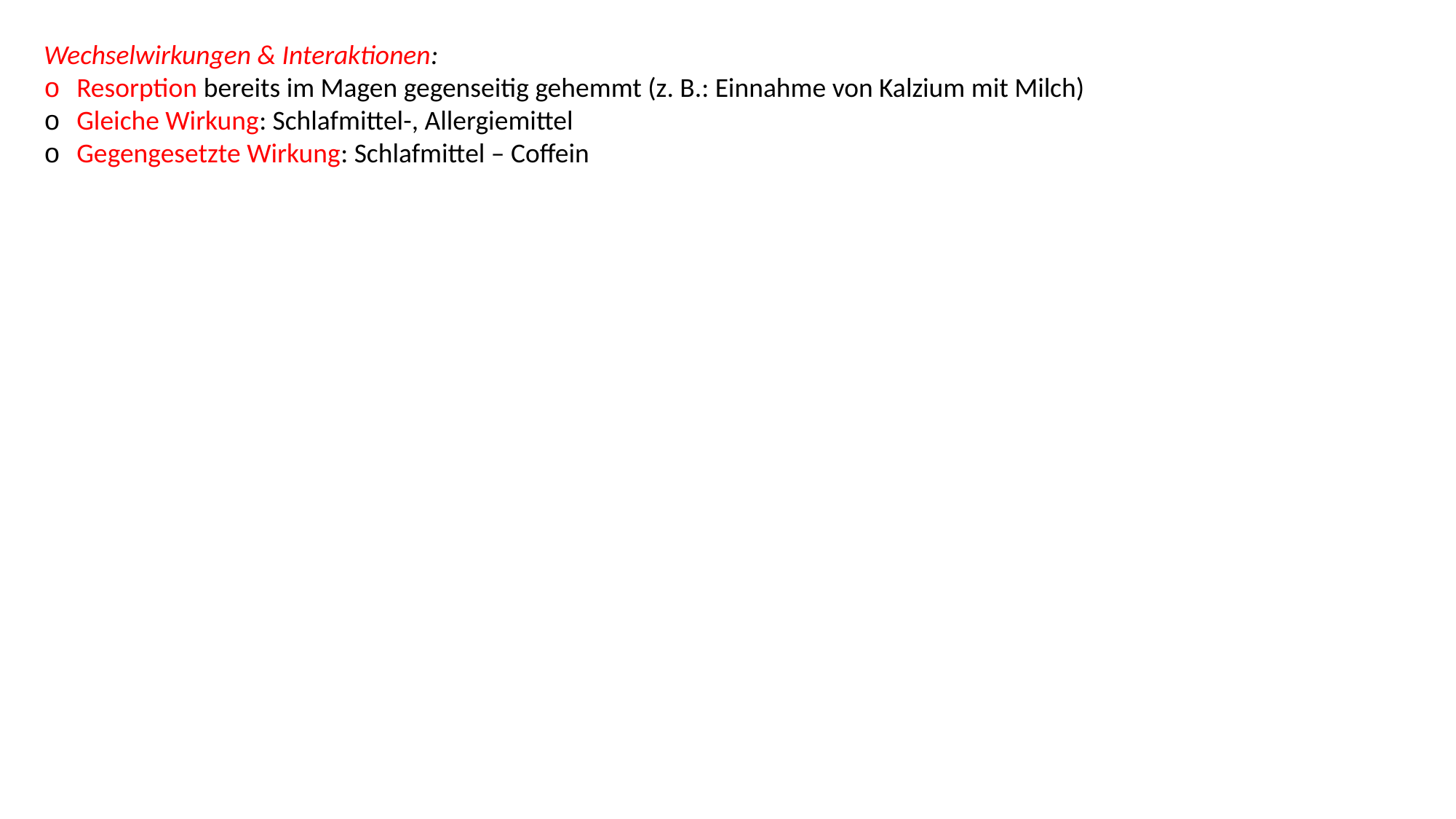

Wechselwirkungen & Interaktionen:
o Resorption bereits im Magen gegenseitig gehemmt (z. B.: Einnahme von Kalzium mit Milch)
o Gleiche Wirkung: Schlafmittel-, Allergiemittel
o Gegengesetzte Wirkung: Schlafmittel – Coffein